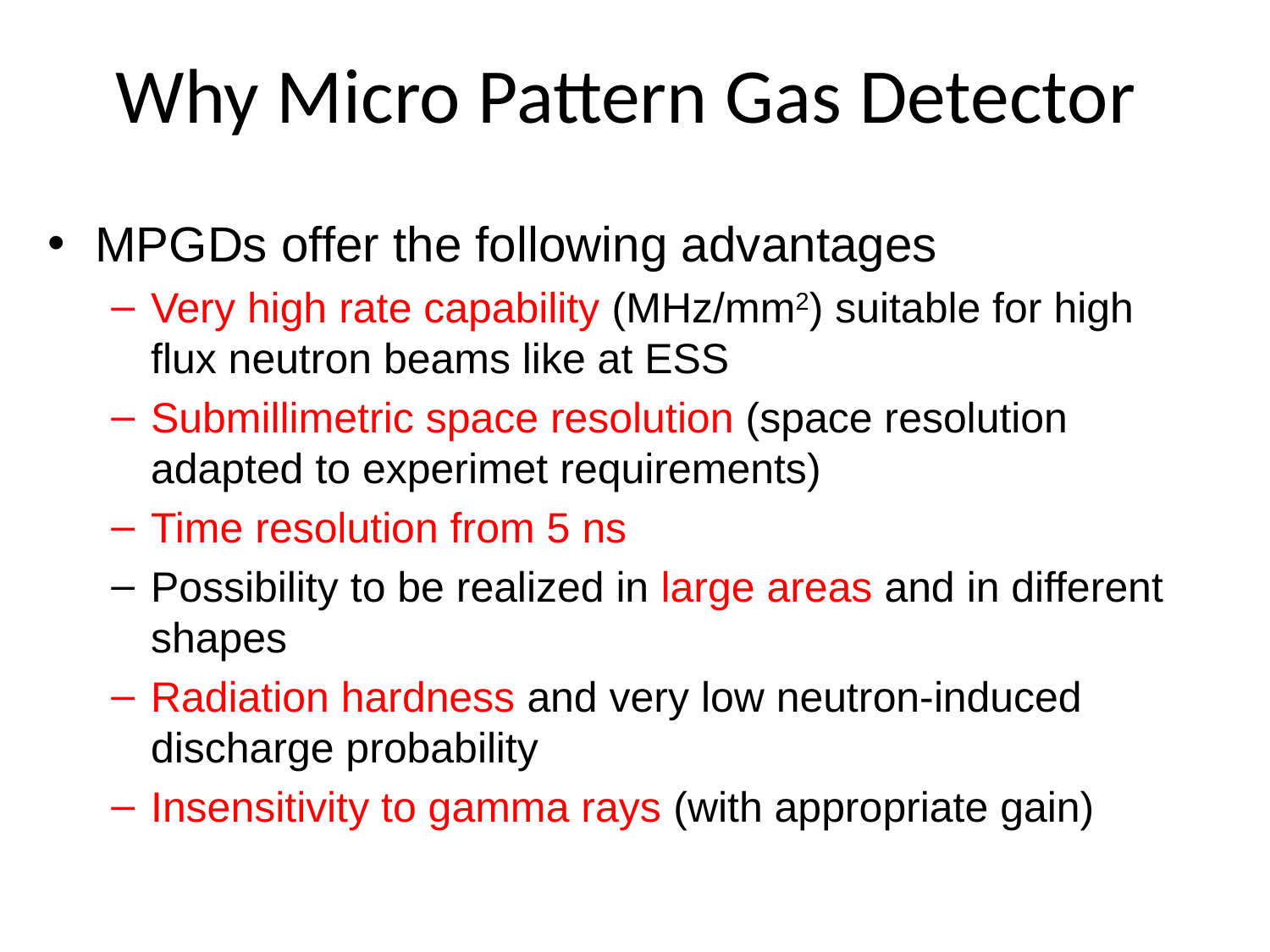

# Why Micro Pattern Gas Detector

MPGDs offer the following advantages
Very high rate capability (MHz/mm2) suitable for high flux neutron beams like at ESS
Submillimetric space resolution (space resolution adapted to experimet requirements)
Time resolution from 5 ns
Possibility to be realized in large areas and in different shapes
Radiation hardness and very low neutron-induced discharge probability
Insensitivity to gamma rays (with appropriate gain)